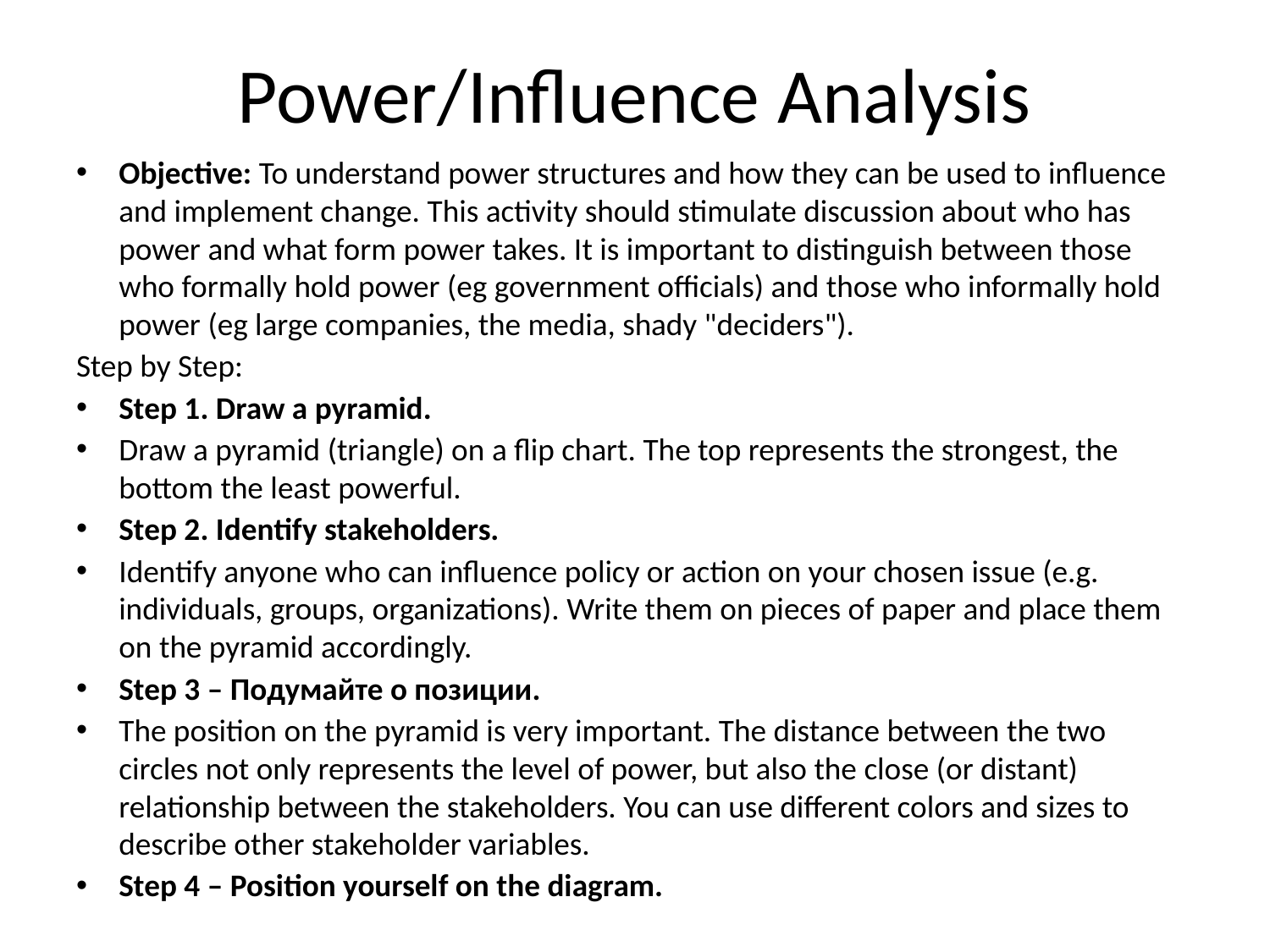

# Power/Influence Analysis
Objective: To understand power structures and how they can be used to influence and implement change. This activity should stimulate discussion about who has power and what form power takes. It is important to distinguish between those who formally hold power (eg government officials) and those who informally hold power (eg large companies, the media, shady "deciders").
Step by Step:
Step 1. Draw a pyramid.
Draw a pyramid (triangle) on a flip chart. The top represents the strongest, the bottom the least powerful.
Step 2. Identify stakeholders.
Identify anyone who can influence policy or action on your chosen issue (e.g. individuals, groups, organizations). Write them on pieces of paper and place them on the pyramid accordingly.
Step 3 – Подумайте о позиции.
The position on the pyramid is very important. The distance between the two circles not only represents the level of power, but also the close (or distant) relationship between the stakeholders. You can use different colors and sizes to describe other stakeholder variables.
Step 4 – Position yourself on the diagram.